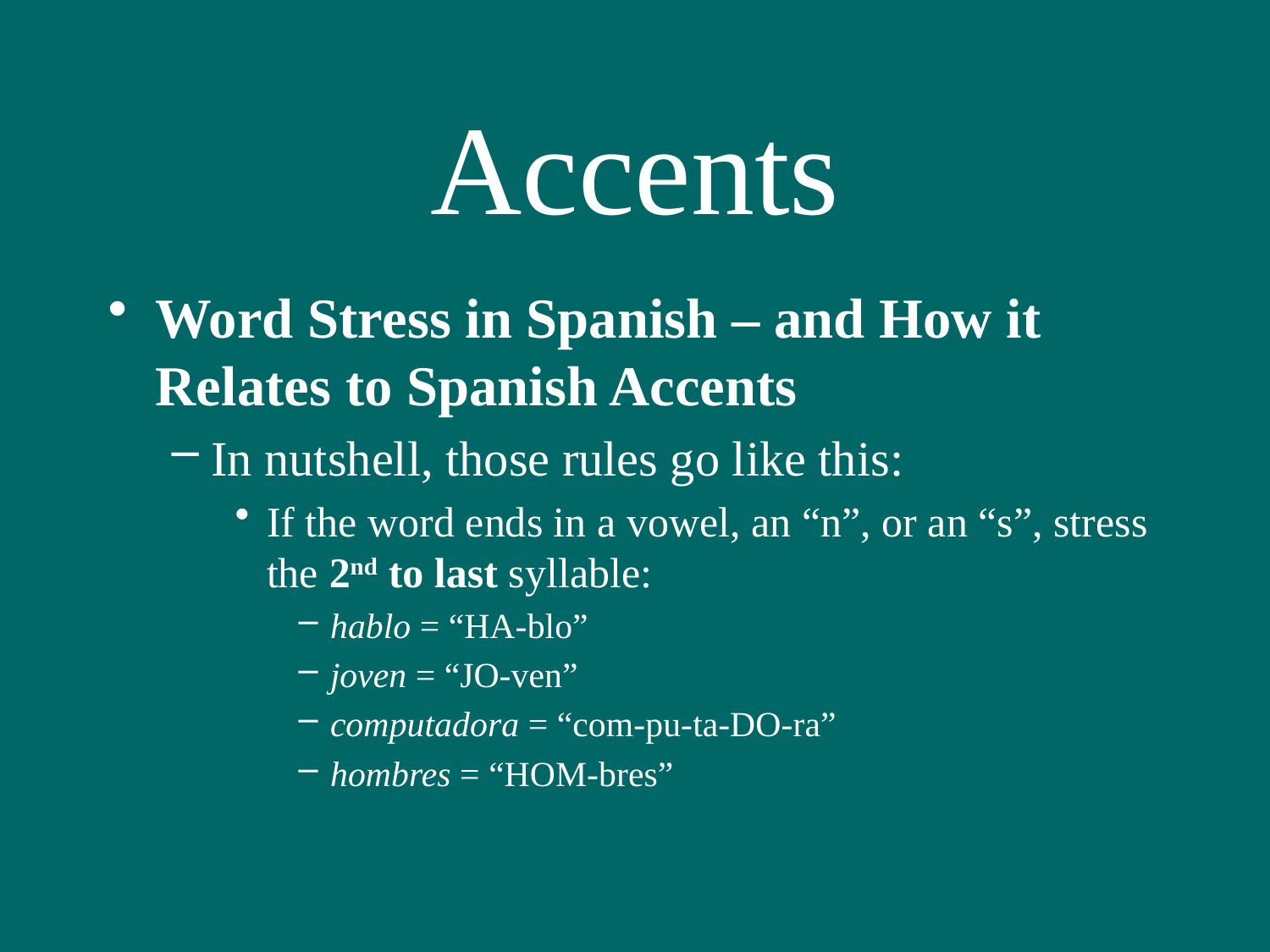

# Accents
Word Stress in Spanish – and How it Relates to Spanish Accents
In nutshell, those rules go like this:
If the word ends in a vowel, an “n”, or an “s”, stress the 2nd to last syllable:
hablo = “HA-blo”
joven = “JO-ven”
computadora = “com-pu-ta-DO-ra”
hombres = “HOM-bres”